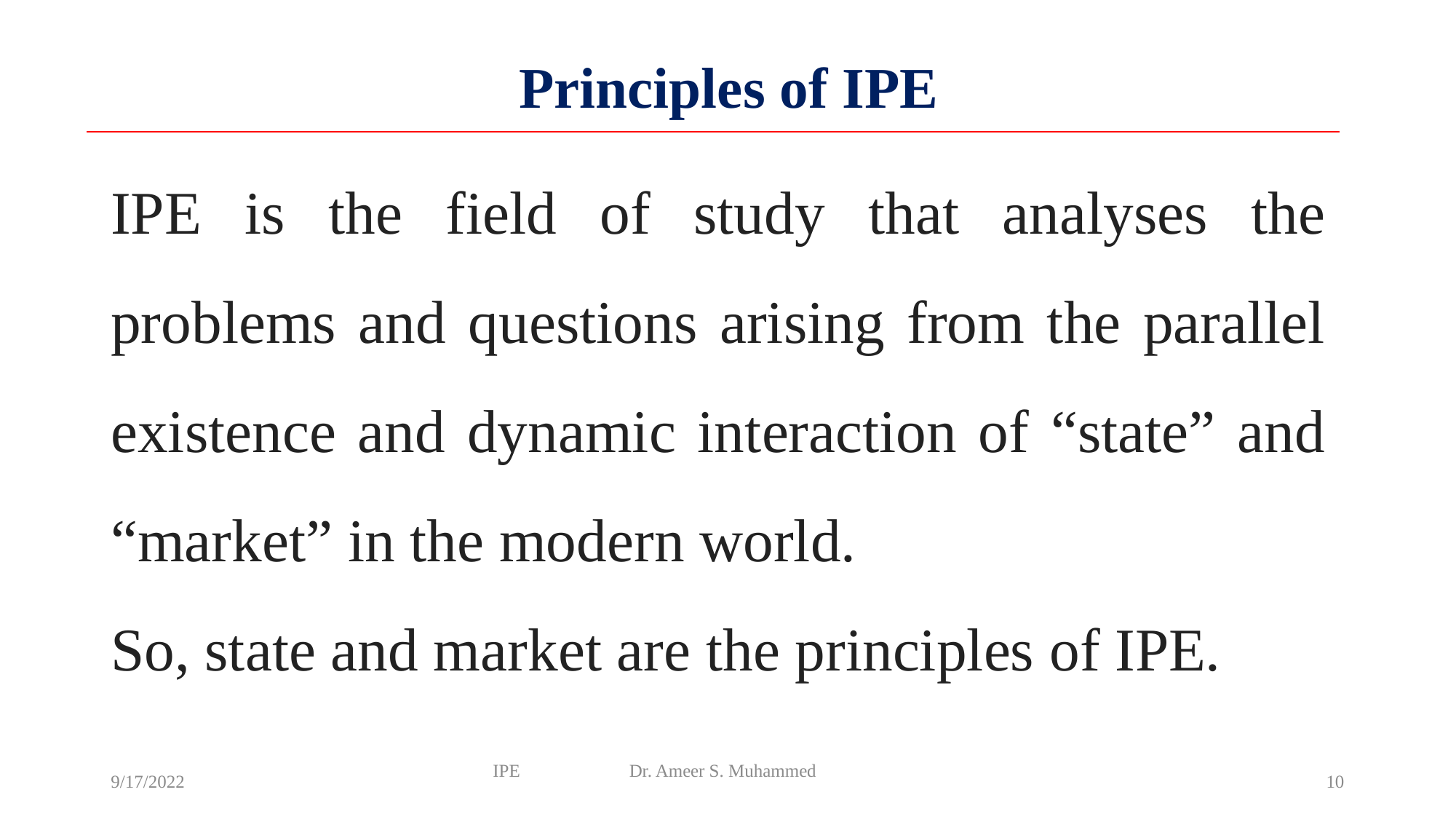

# Principles of IPE
IPE is the field of study that analyses the problems and questions arising from the parallel existence and dynamic interaction of “state” and “market” in the modern world.
So, state and market are the principles of IPE.
9/17/2022
IPE                        Dr. Ameer S. Muhammed
10